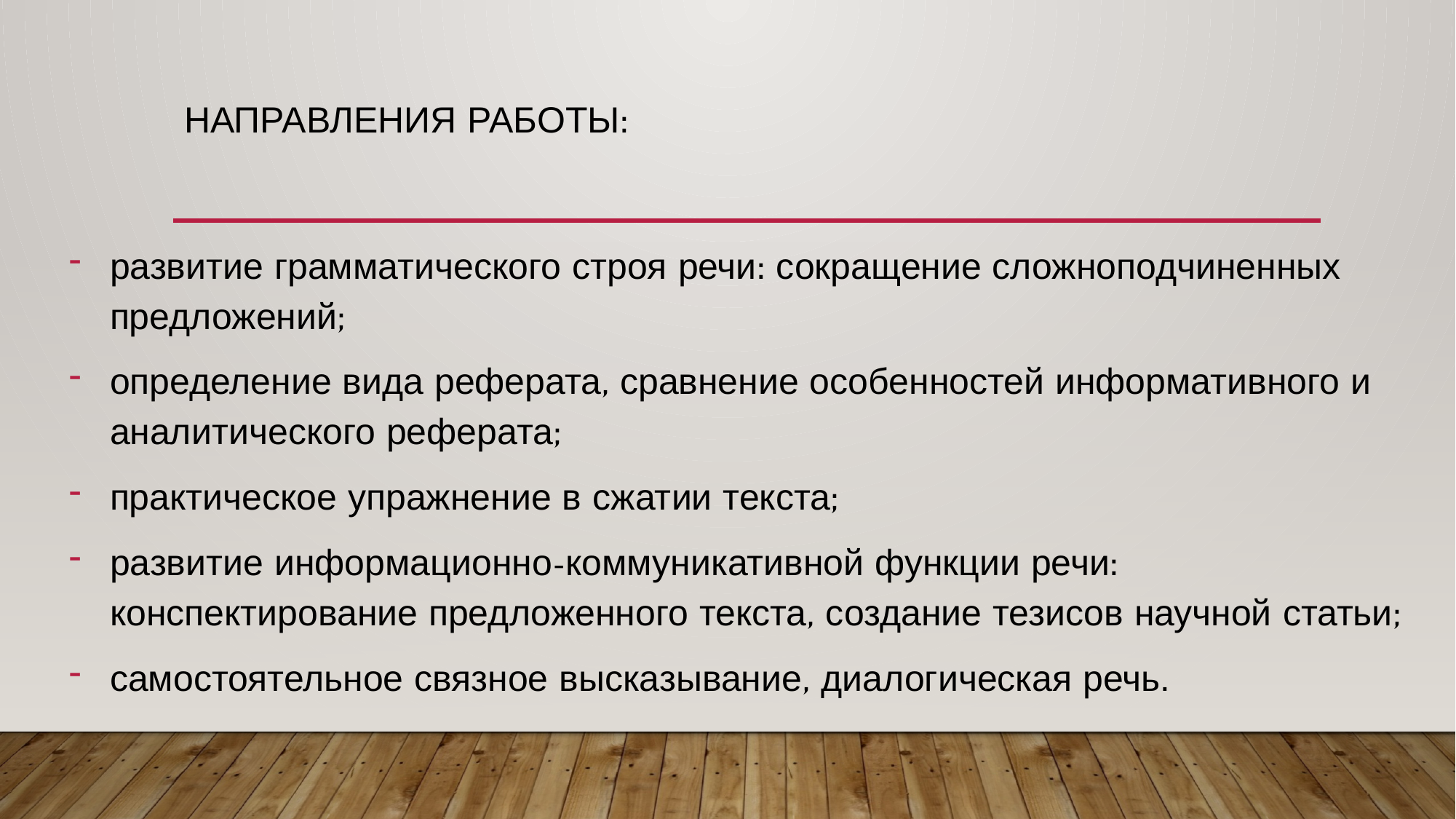

# Направления работы:
развитие грамматического строя речи: сокращение сложноподчиненных предложений;
определение вида реферата, сравнение особенностей информативного и аналитического реферата;
практическое упражнение в сжатии текста;
развитие информационно-коммуникативной функции речи: конспектирование предложенного текста, создание тезисов научной статьи;
самостоятельное связное высказывание, диалогическая речь.